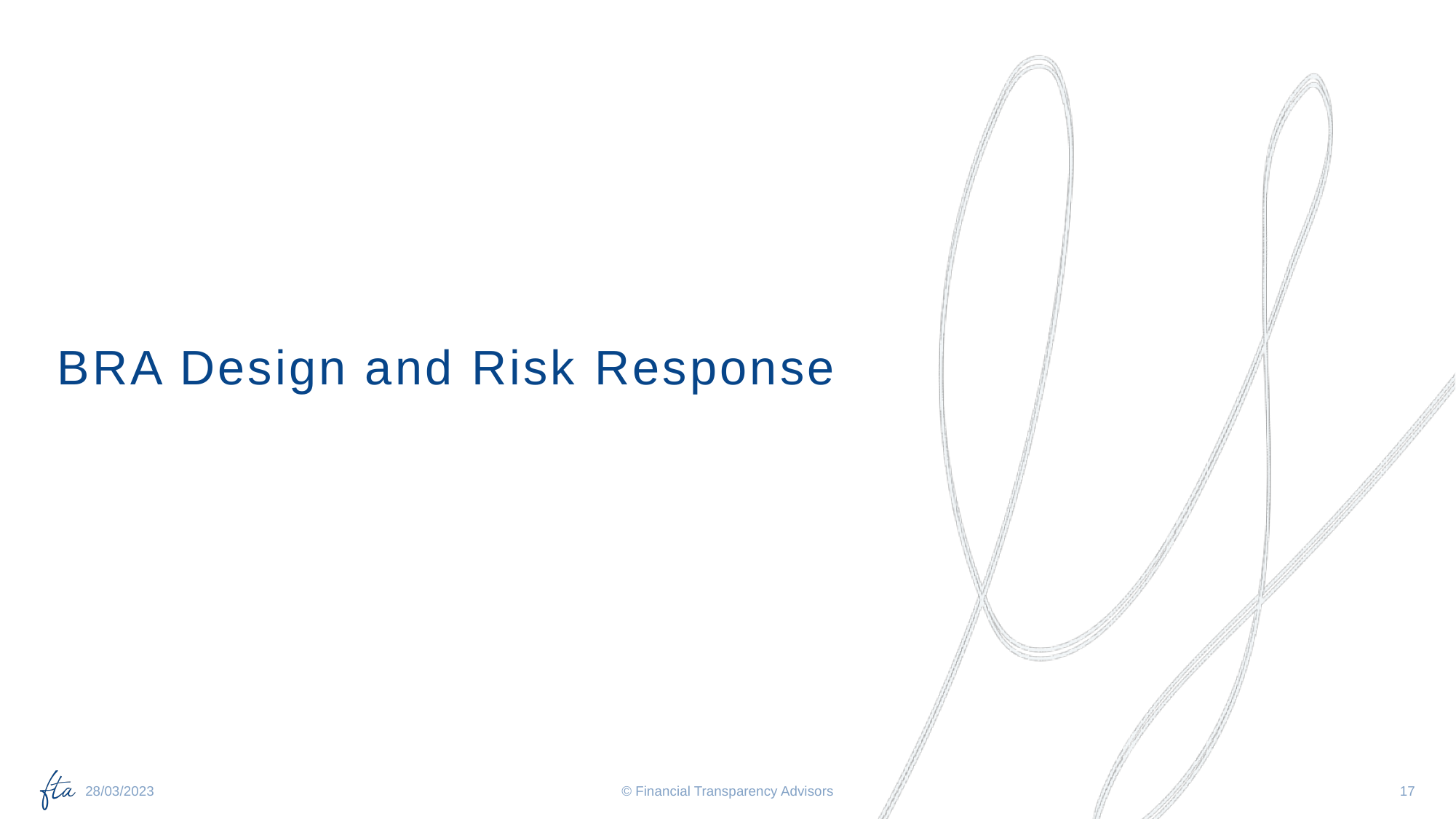

# BRA Design and Risk Response
© Financial Transparency Advisors